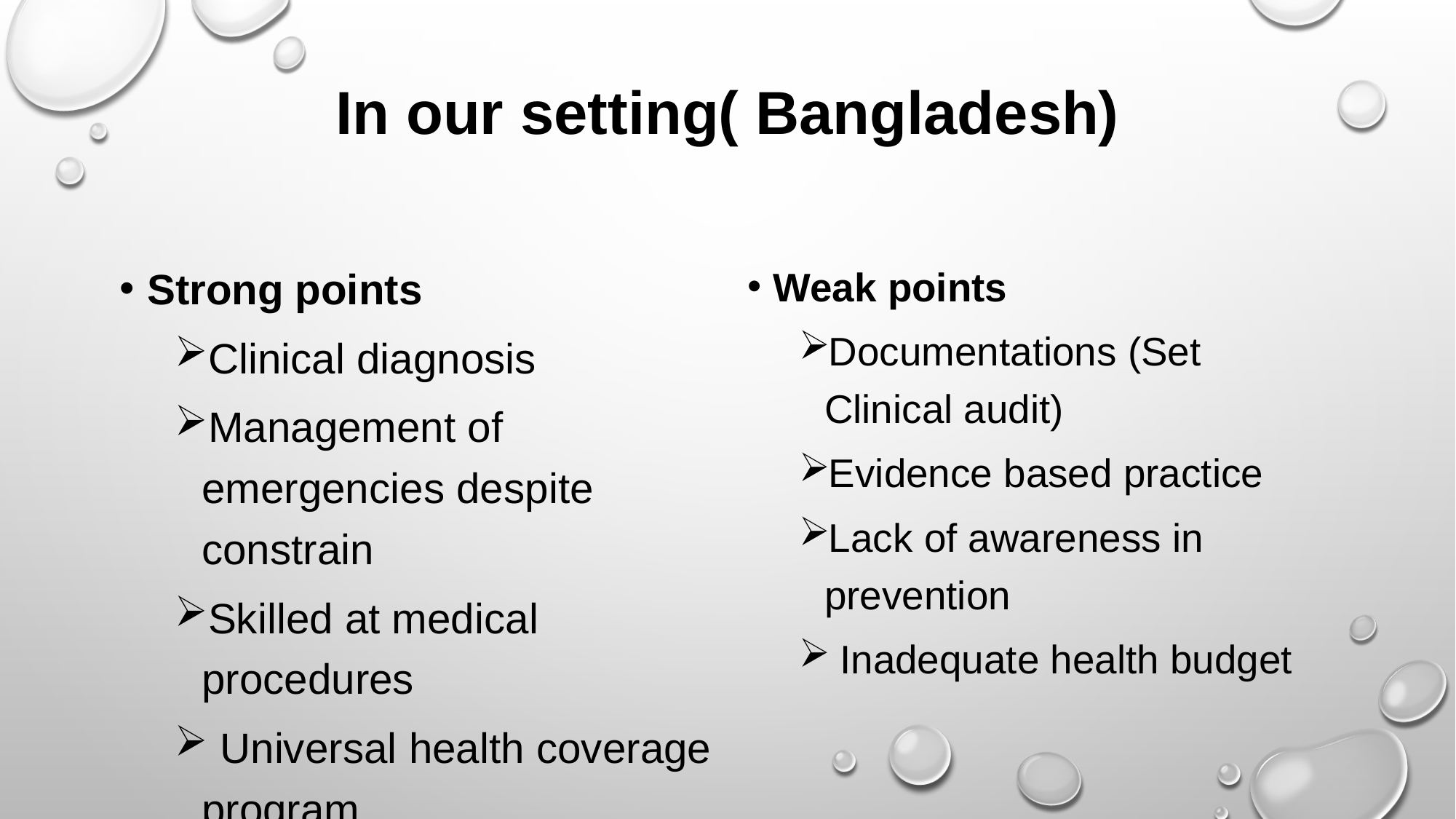

# In our setting( Bangladesh)
Strong points
Clinical diagnosis
Management of emergencies despite constrain
Skilled at medical procedures
 Universal health coverage program
Weak points
Documentations (Set Clinical audit)
Evidence based practice
Lack of awareness in prevention
 Inadequate health budget